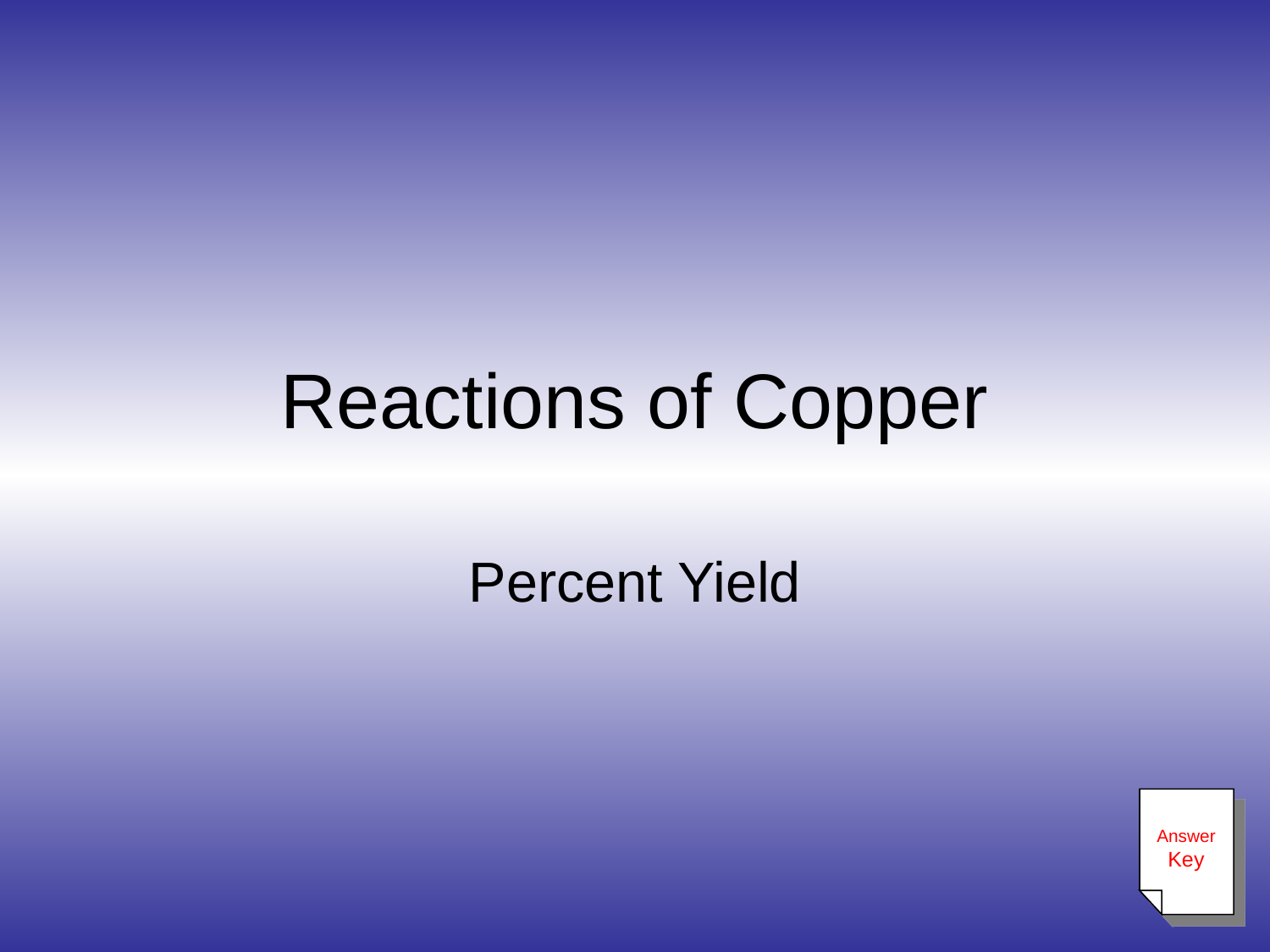

# Reactions of Copper
Percent Yield

Answer Key